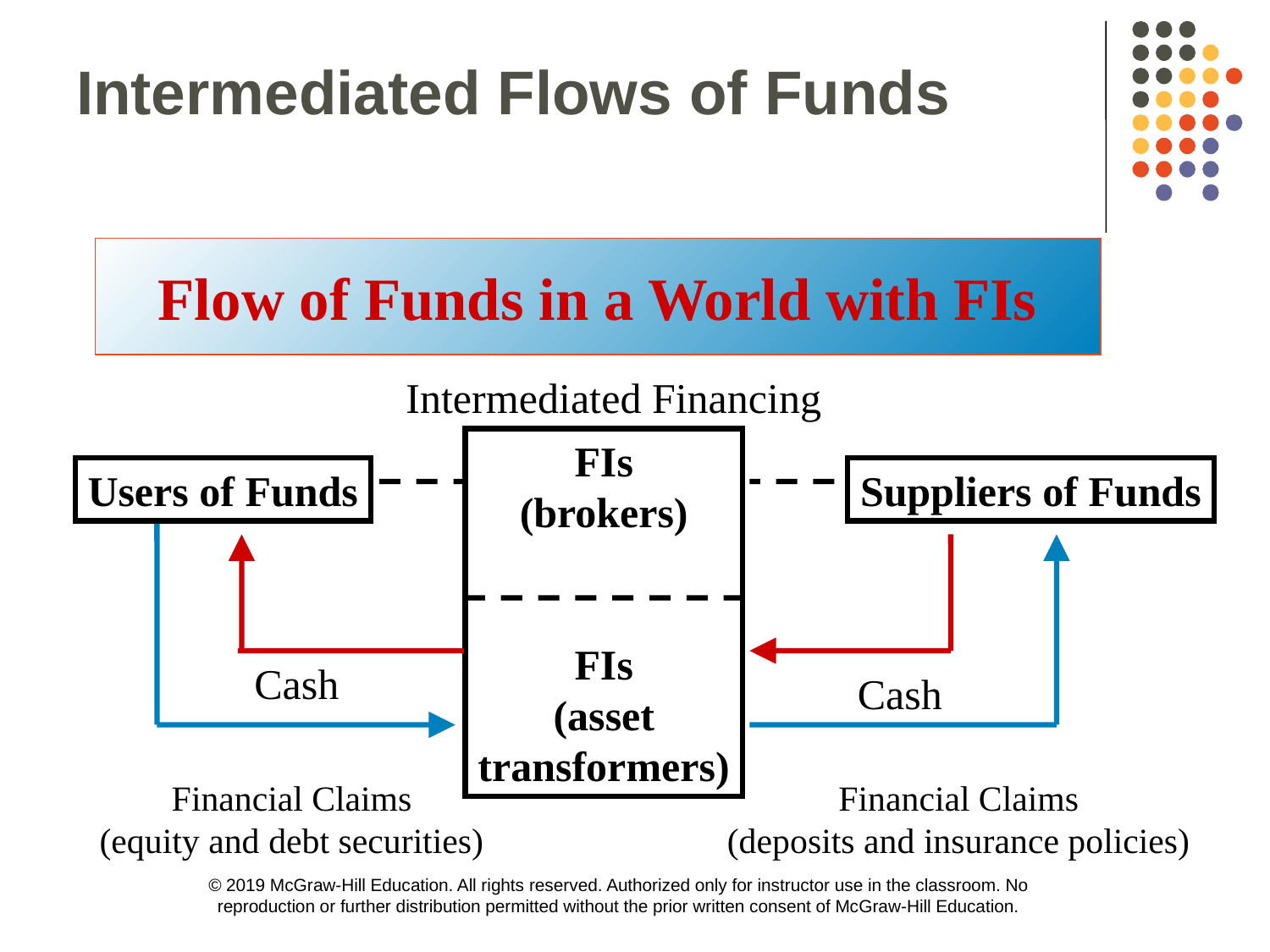

Intermediated Flows of Funds
Flow of Funds in a World with FIs
Intermediated Financing
FIs
(brokers)

FIs
(asset
transformers)
Users of Funds
Suppliers of Funds

Cash

Cash

Financial Claims
(equity and debt securities)
Financial Claims
(deposits and insurance policies)
© 2019 McGraw-Hill Education. All rights reserved. Authorized only for instructor use in the classroom. No reproduction or further distribution permitted without the prior written consent of McGraw-Hill Education.